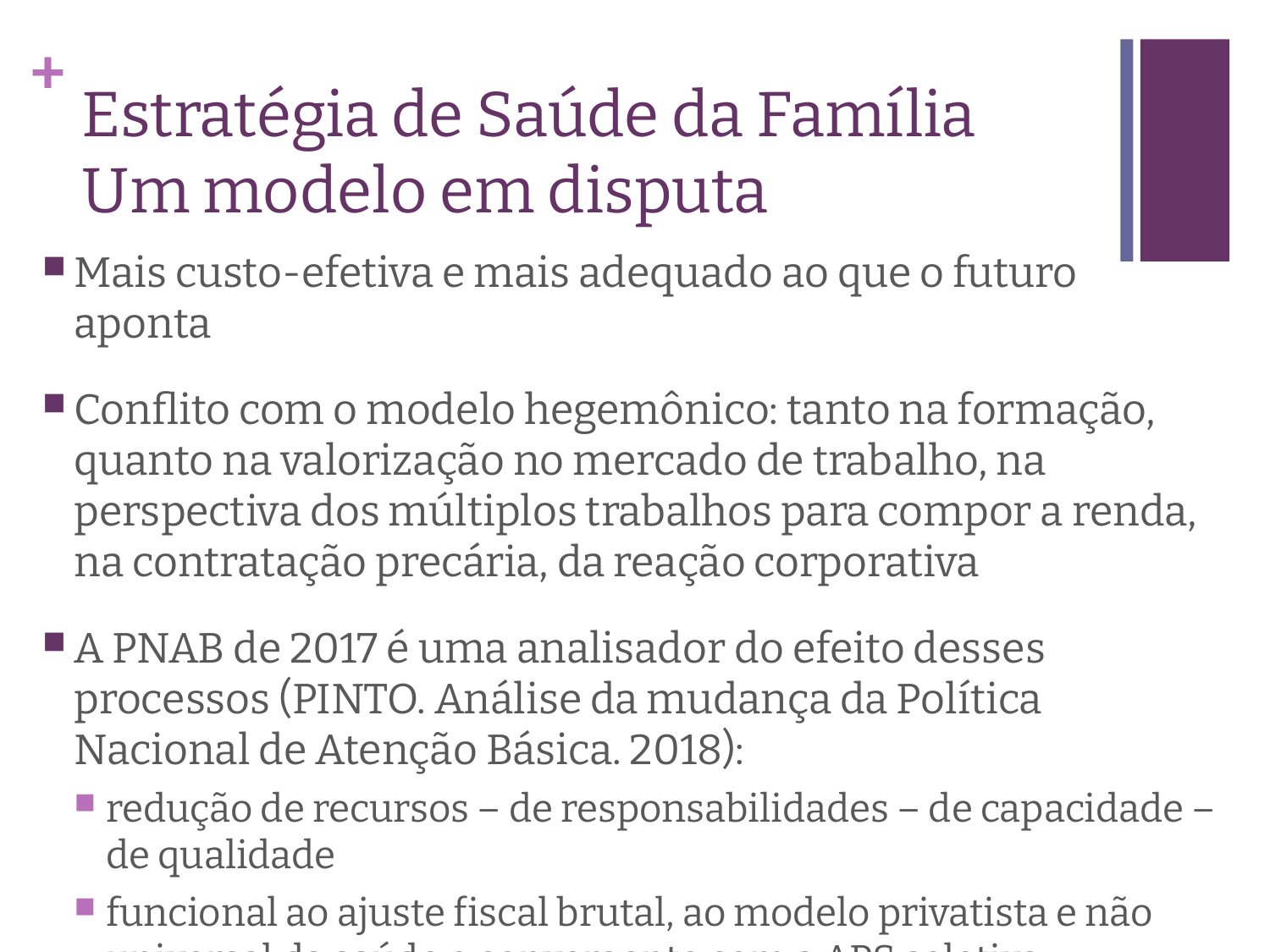

# Estratégia de Saúde da Família Um modelo em disputa
Mais custo-efetiva e mais adequado ao que o futuro aponta
Conflito com o modelo hegemônico: tanto na formação, quanto na valorização no mercado de trabalho, na perspectiva dos múltiplos trabalhos para compor a renda, na contratação precária, da reação corporativa
A PNAB de 2017 é uma analisador do efeito desses processos (PINTO. Análise da mudança da Política Nacional de Atenção Básica. 2018):
redução de recursos – de responsabilidades – de capacidade – de qualidade
funcional ao ajuste fiscal brutal, ao modelo privatista e não universal da saúde e convergente com a APS seletiva